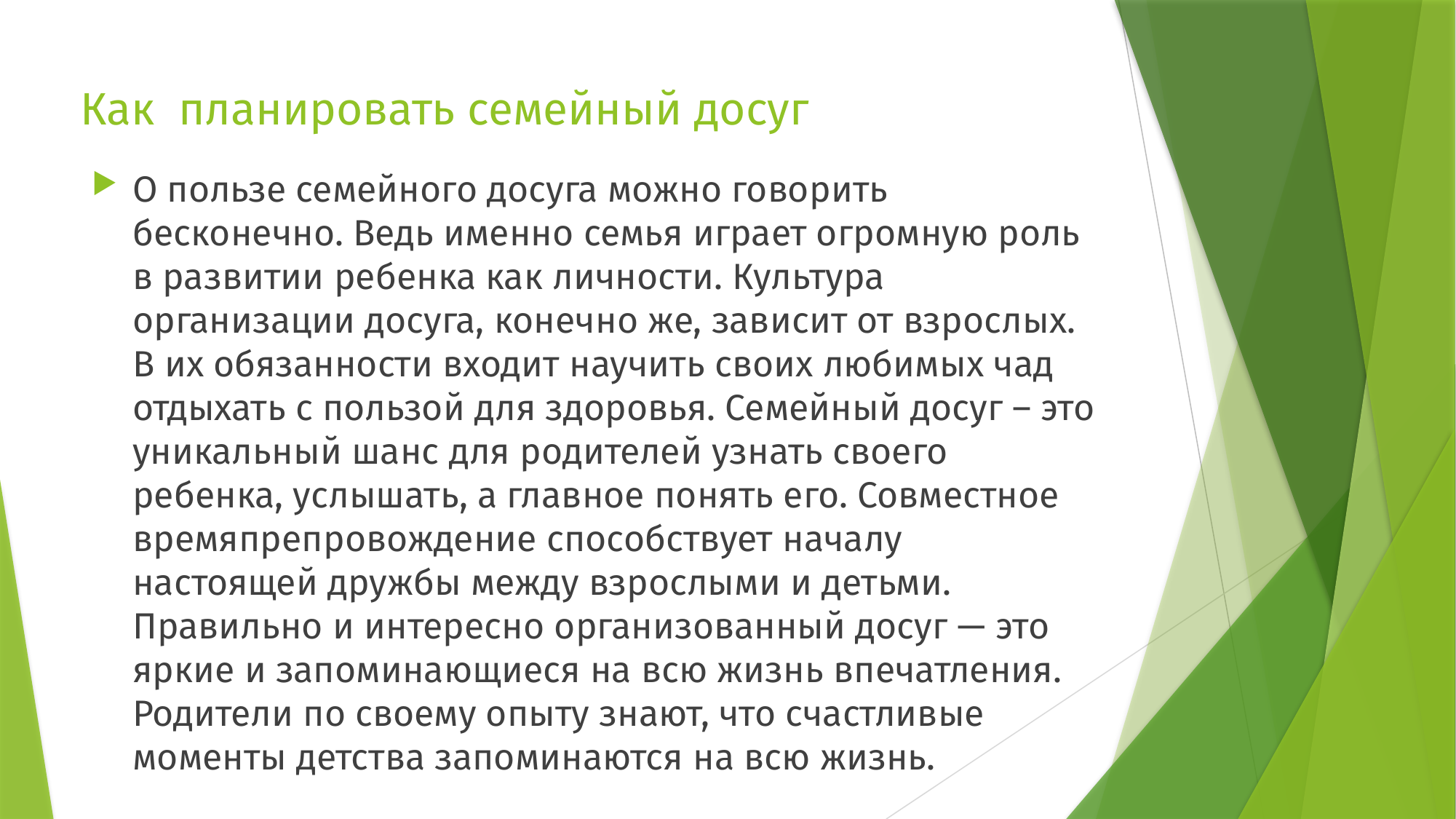

# Как  планировать семейный досуг
О пользе семейного досуга можно говорить бесконечно. Ведь именно семья играет огромную роль в развитии ребенка как личности. Культура организации досуга, конечно же, зависит от взрослых. В их обязанности входит научить своих любимых чад отдыхать с пользой для здоровья. Семейный досуг – это уникальный шанс для родителей узнать своего ребенка, услышать, а главное понять его. Совместное времяпрепровождение способствует началу настоящей дружбы между взрослыми и детьми. Правильно и интересно организованный досуг — это яркие и запоминающиеся на всю жизнь впечатления. Родители по своему опыту знают, что счастливые моменты детства запоминаются на всю жизнь.